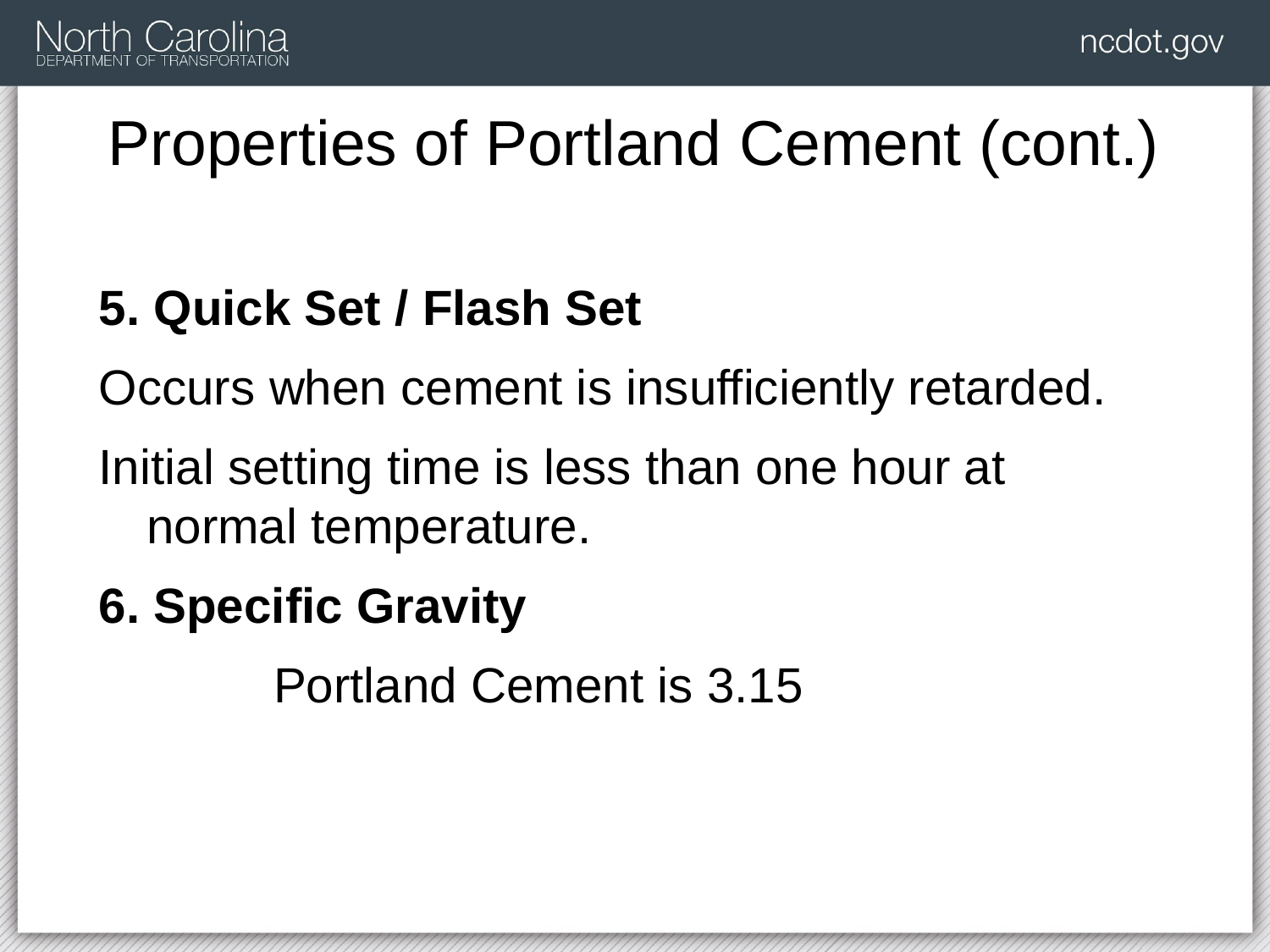

#
Properties of Portland Cement (cont.)
5. Quick Set / Flash Set
Occurs when cement is insufficiently retarded.
Initial setting time is less than one hour at normal temperature.
6. Specific Gravity
		Portland Cement is 3.15